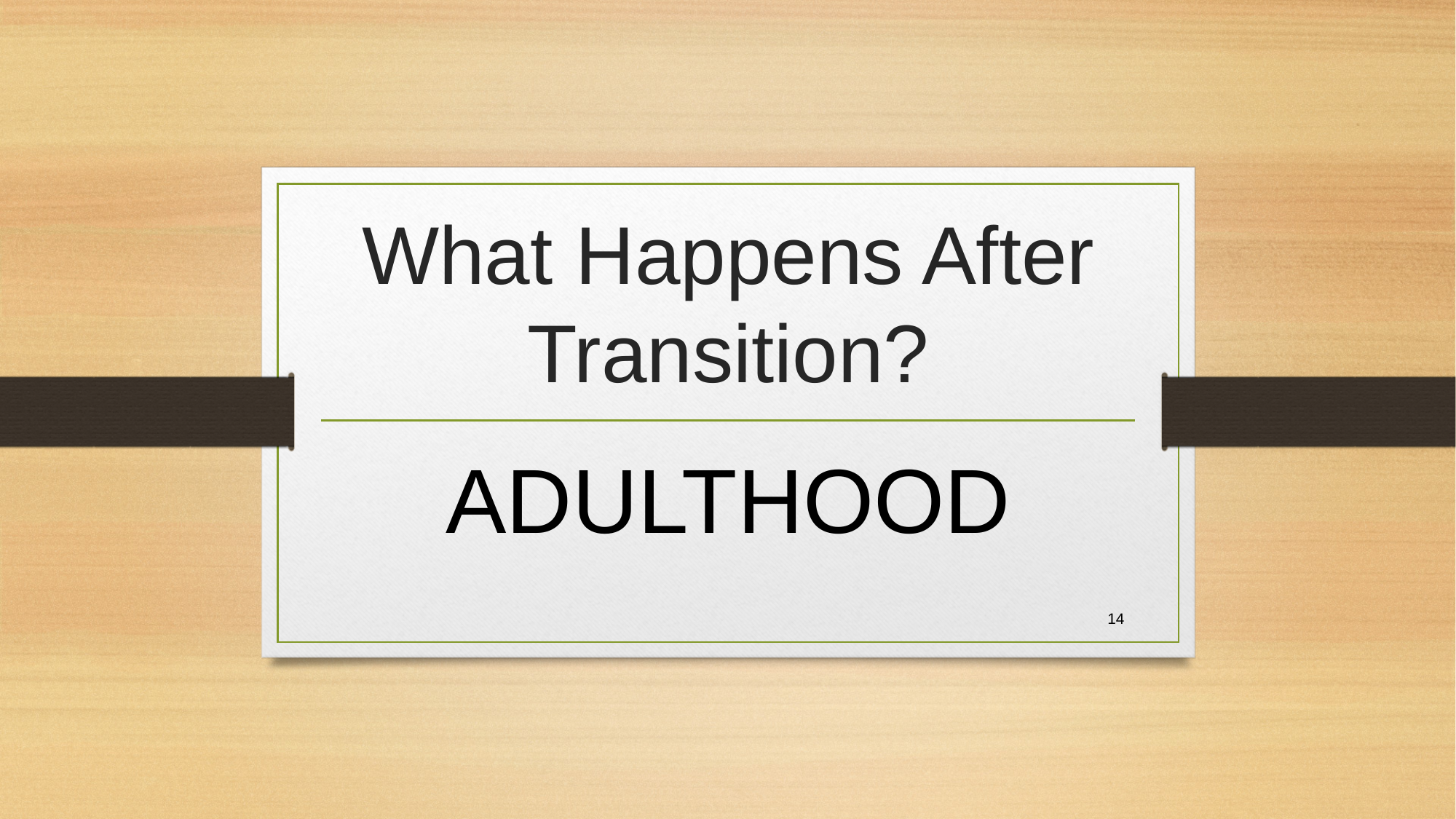

# What Happens After Transition?
ADULTHOOD
14